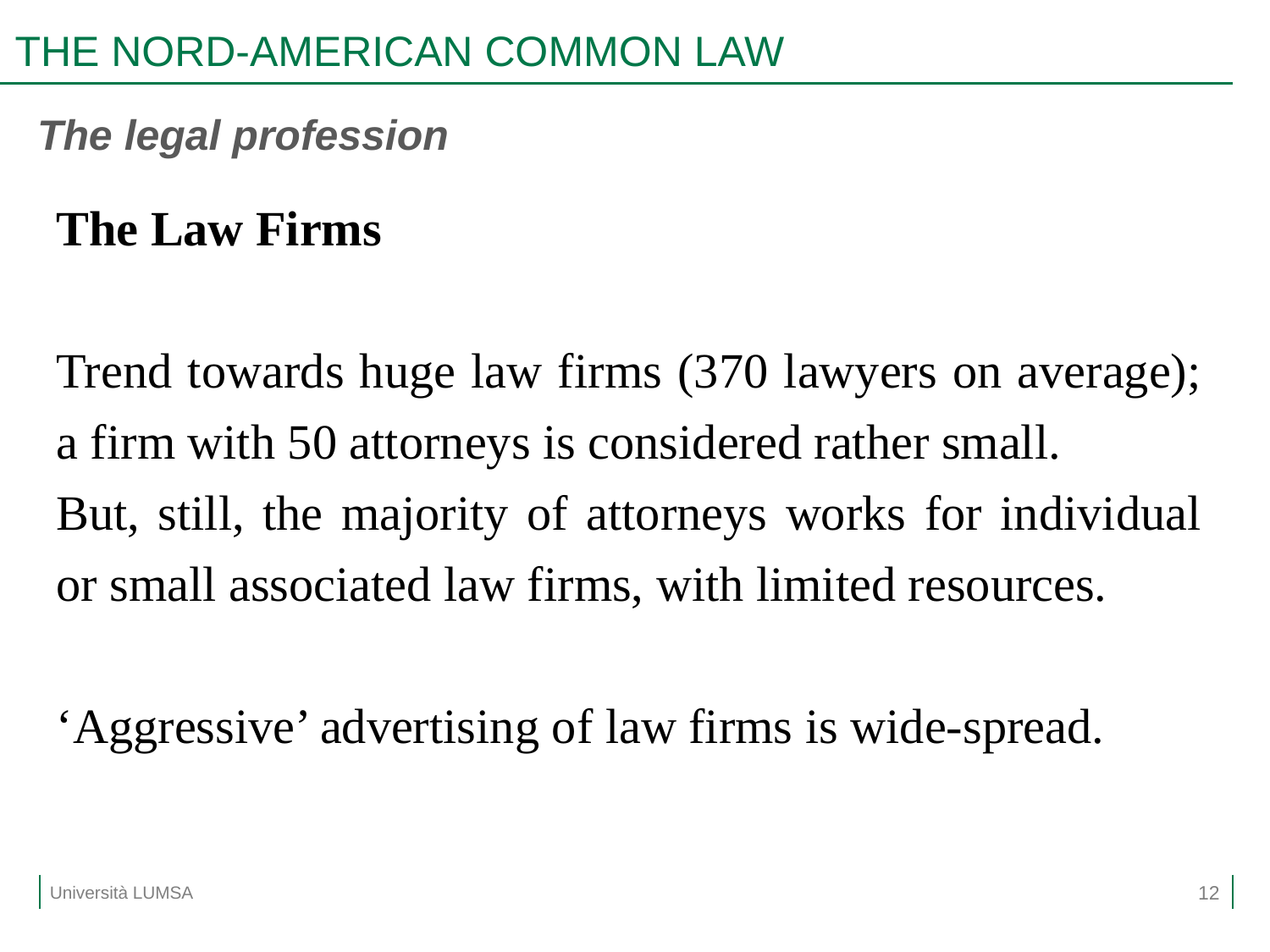

# THE NORD-AMERICAN COMMON LAW
The legal profession
The Law Firms

Trend towards huge law firms (370 lawyers on average); a firm with 50 attorneys is considered rather small.
But, still, the majority of attorneys works for individual or small associated law firms, with limited resources.

‘Aggressive’ advertising of law firms is wide-spread.

12